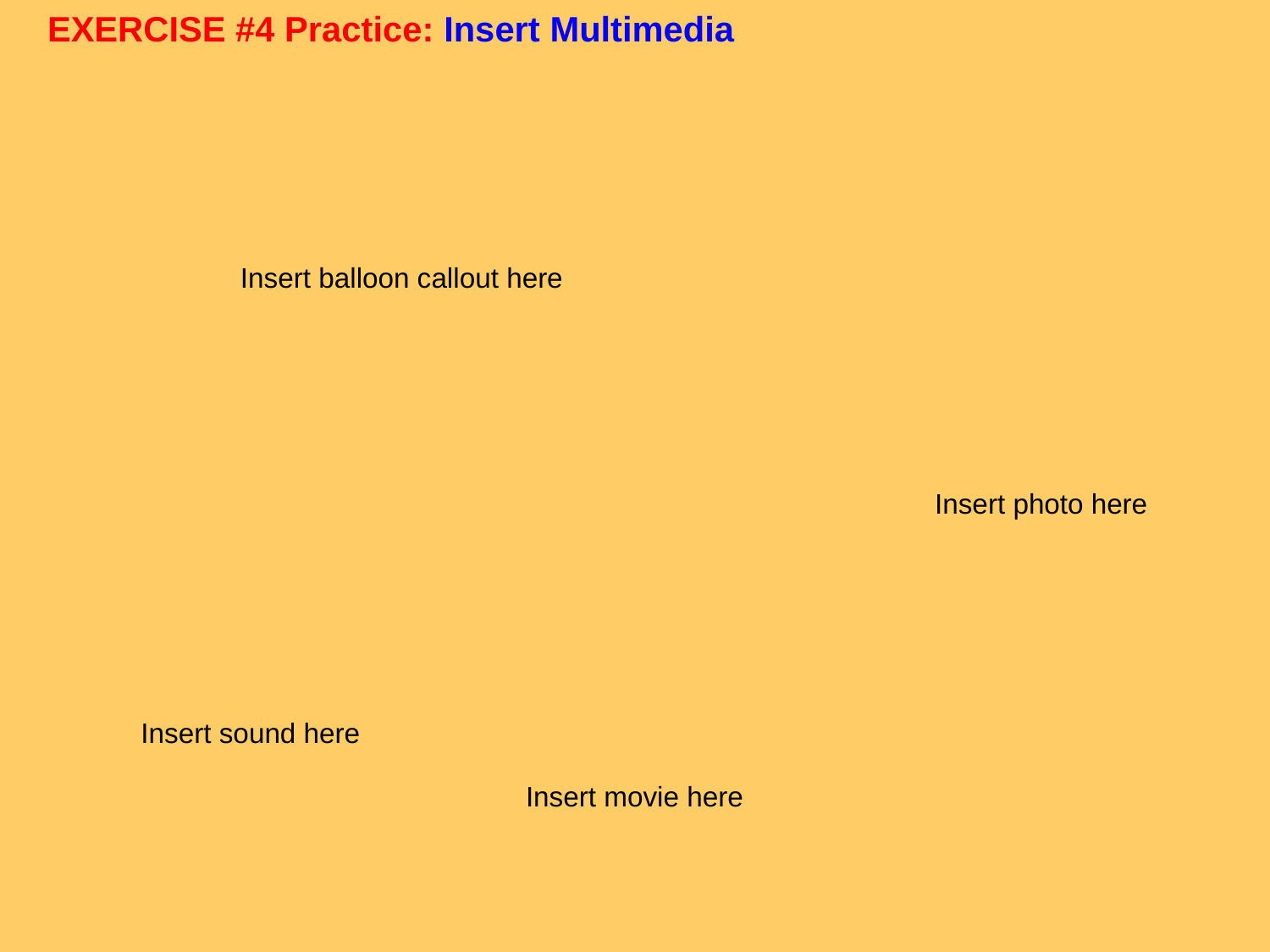

EXERCISE #4 Practice: Insert Multimedia
Insert balloon callout here
Insert photo here
Insert sound here
Insert movie here